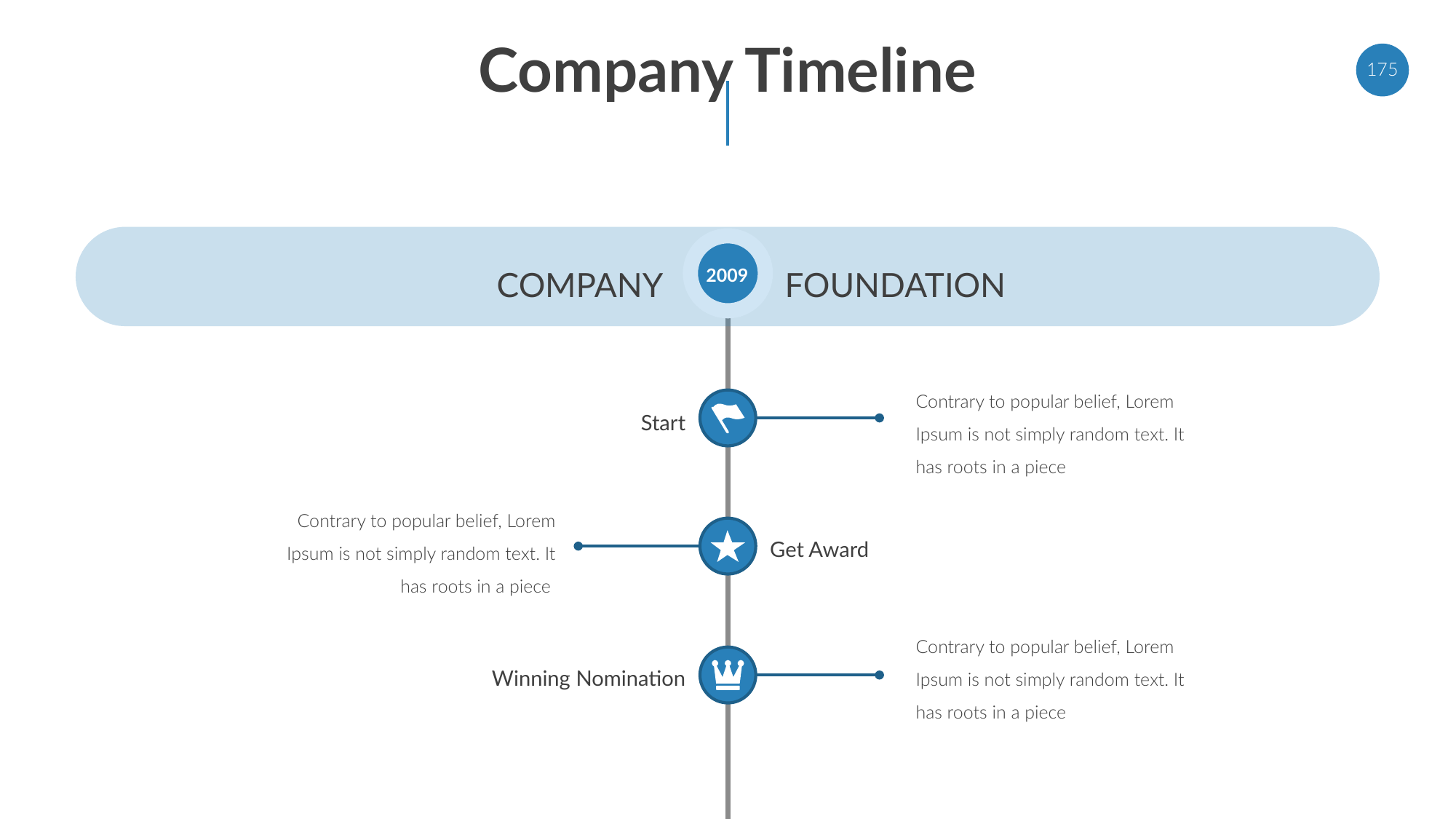

# Company Timeline
175

COMPANY
FOUNDATION
2009
Contrary to popular belief, Lorem Ipsum is not simply random text. It has roots in a piece

Start
Contrary to popular belief, Lorem Ipsum is not simply random text. It has roots in a piece

Get Award
Contrary to popular belief, Lorem Ipsum is not simply random text. It has roots in a piece

Winning Nomination